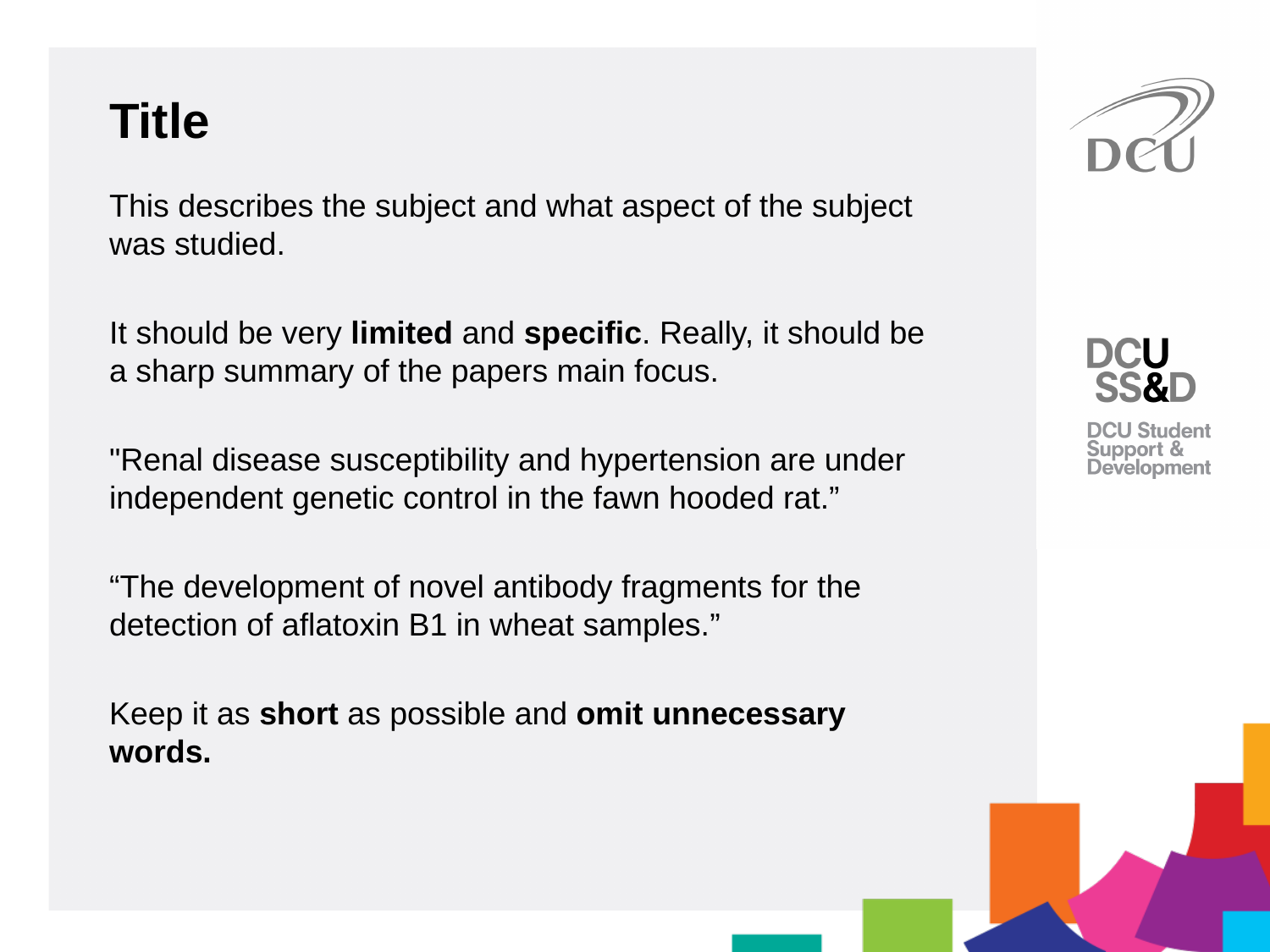

Title
This describes the subject and what aspect of the subject was studied.

It should be very limited and specific. Really, it should be a sharp summary of the papers main focus.

"Renal disease susceptibility and hypertension are under independent genetic control in the fawn hooded rat.”

“The development of novel antibody fragments for the detection of aflatoxin B1 in wheat samples.”

Keep it as short as possible and omit unnecessary words.